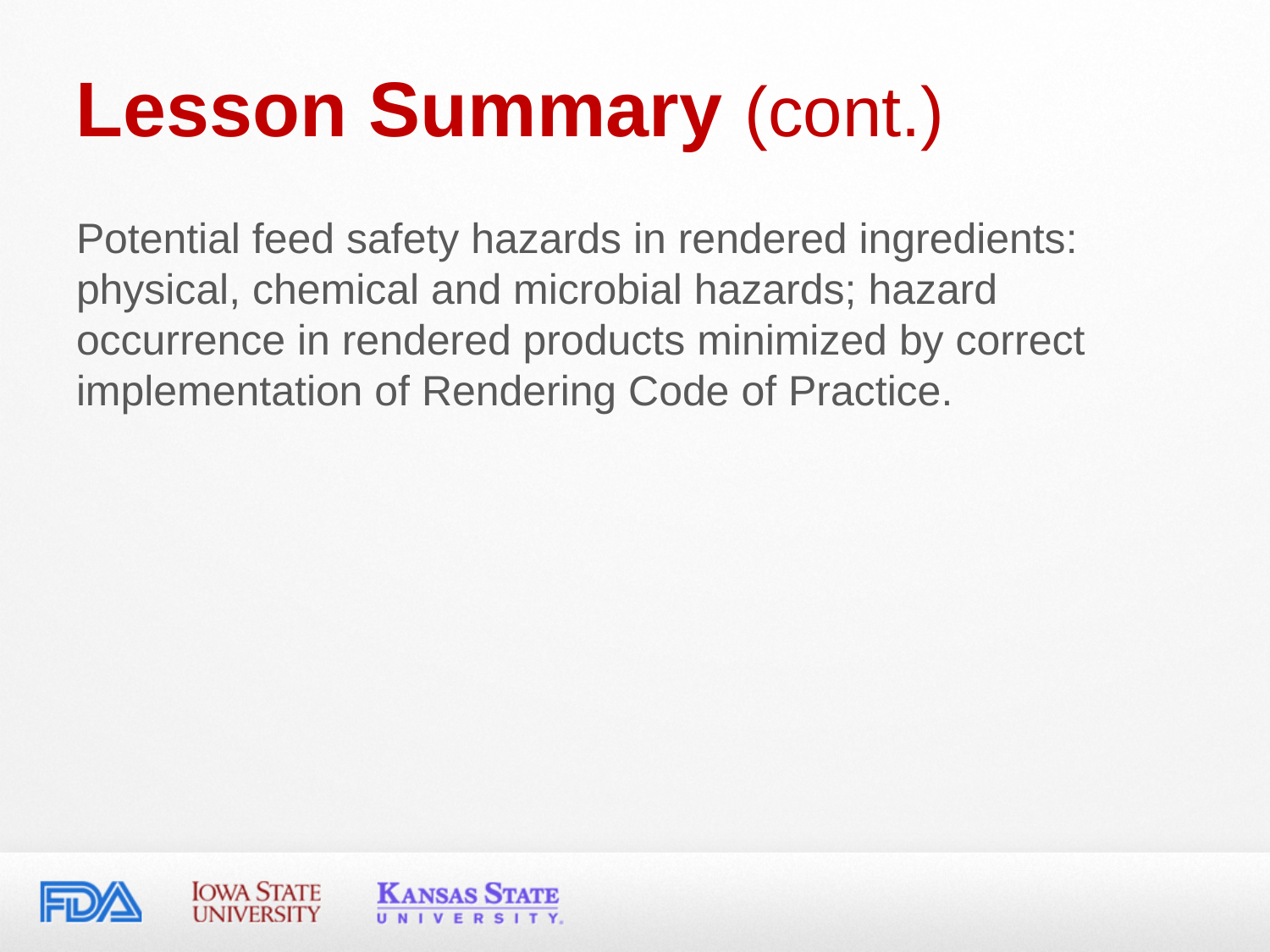

Lesson Summary (cont.)
Potential feed safety hazards in rendered ingredients: physical, chemical and microbial hazards; hazard occurrence in rendered products minimized by correct implementation of Rendering Code of Practice.